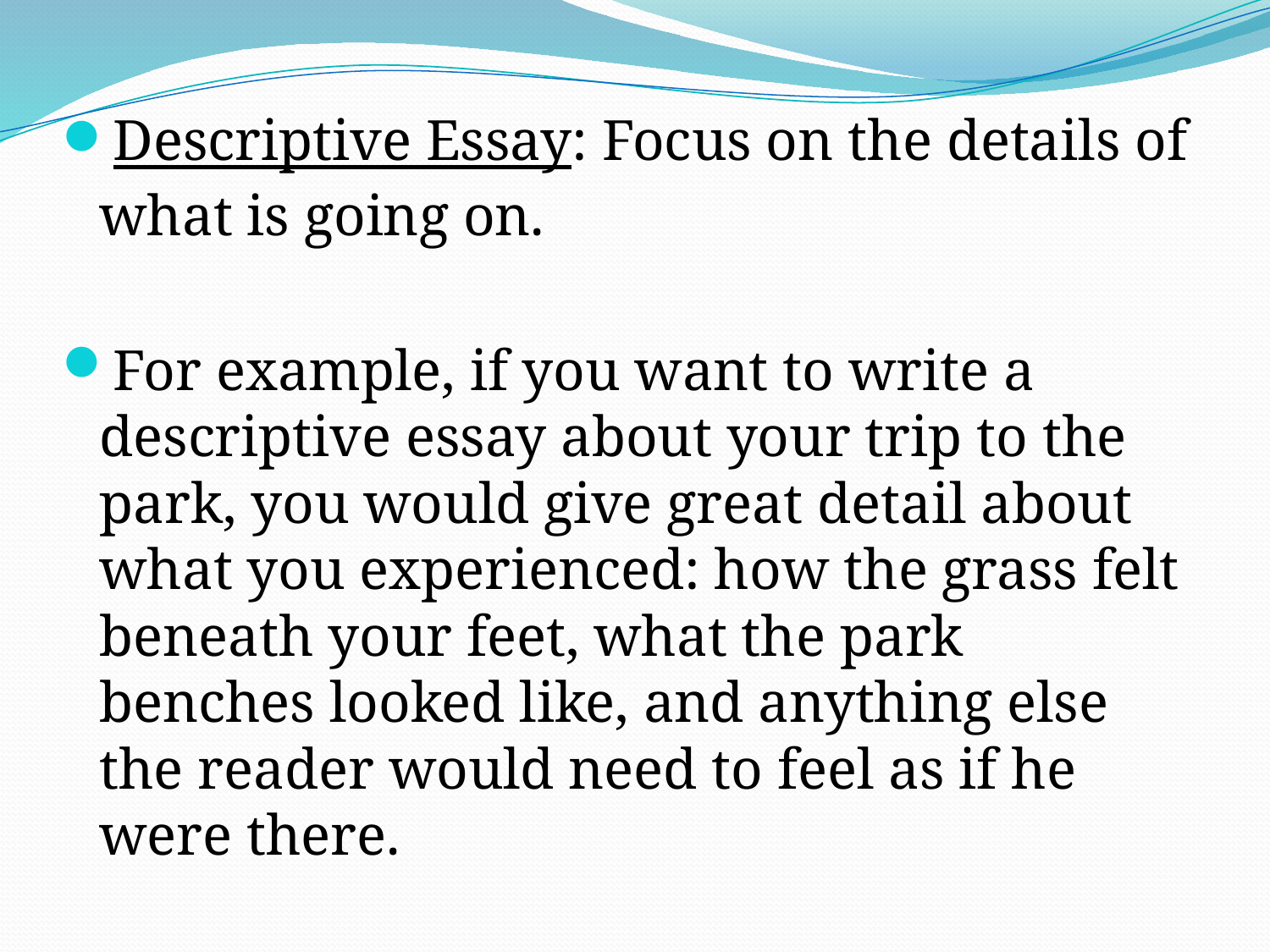

Descriptive Essay: Focus on the details of what is going on.

For example, if you want to write a descriptive essay about your trip to the park, you would give great detail about what you experienced: how the grass felt beneath your feet, what the park benches looked like, and anything else the reader would need to feel as if he were there.